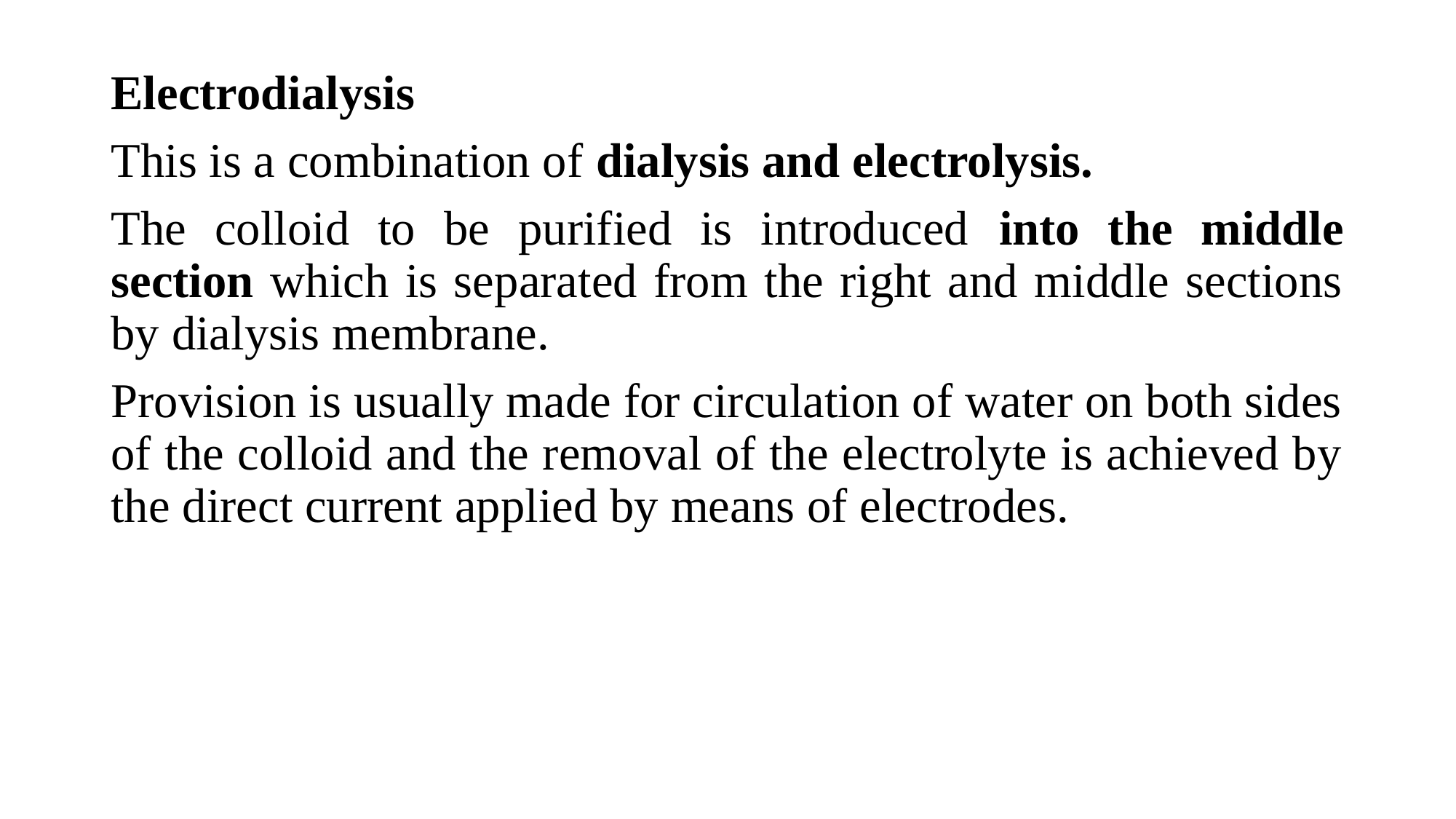

Electrodialysis
This is a combination of dialysis and electrolysis.
The colloid to be purified is introduced into the middle section which is separated from the right and middle sections by dialysis membrane.
Provision is usually made for circulation of water on both sides of the colloid and the removal of the electrolyte is achieved by the direct current applied by means of electrodes.